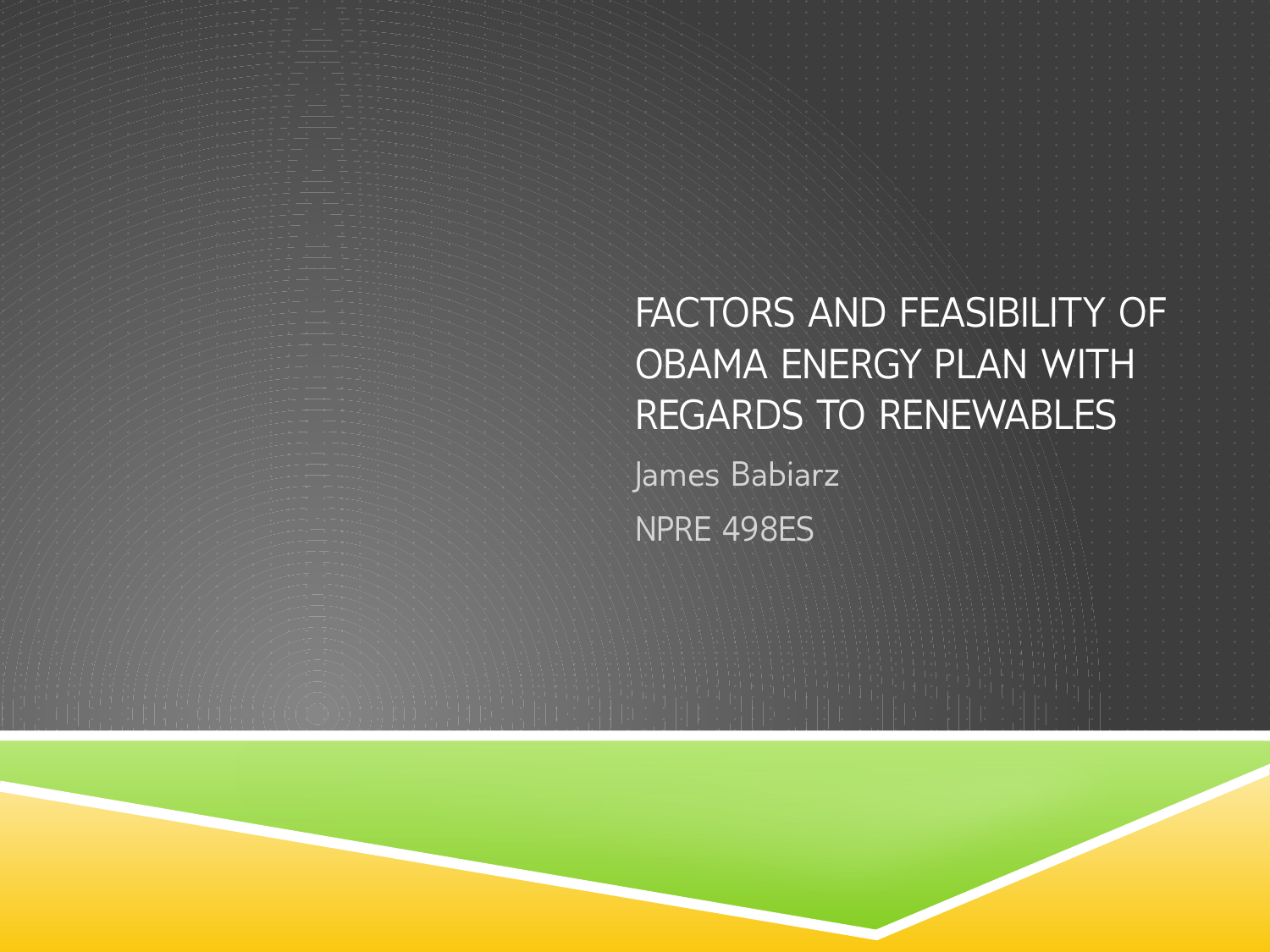

# Factors and Feasibility of obama energy plan with regards to renewables
James Babiarz
NPRE 498ES